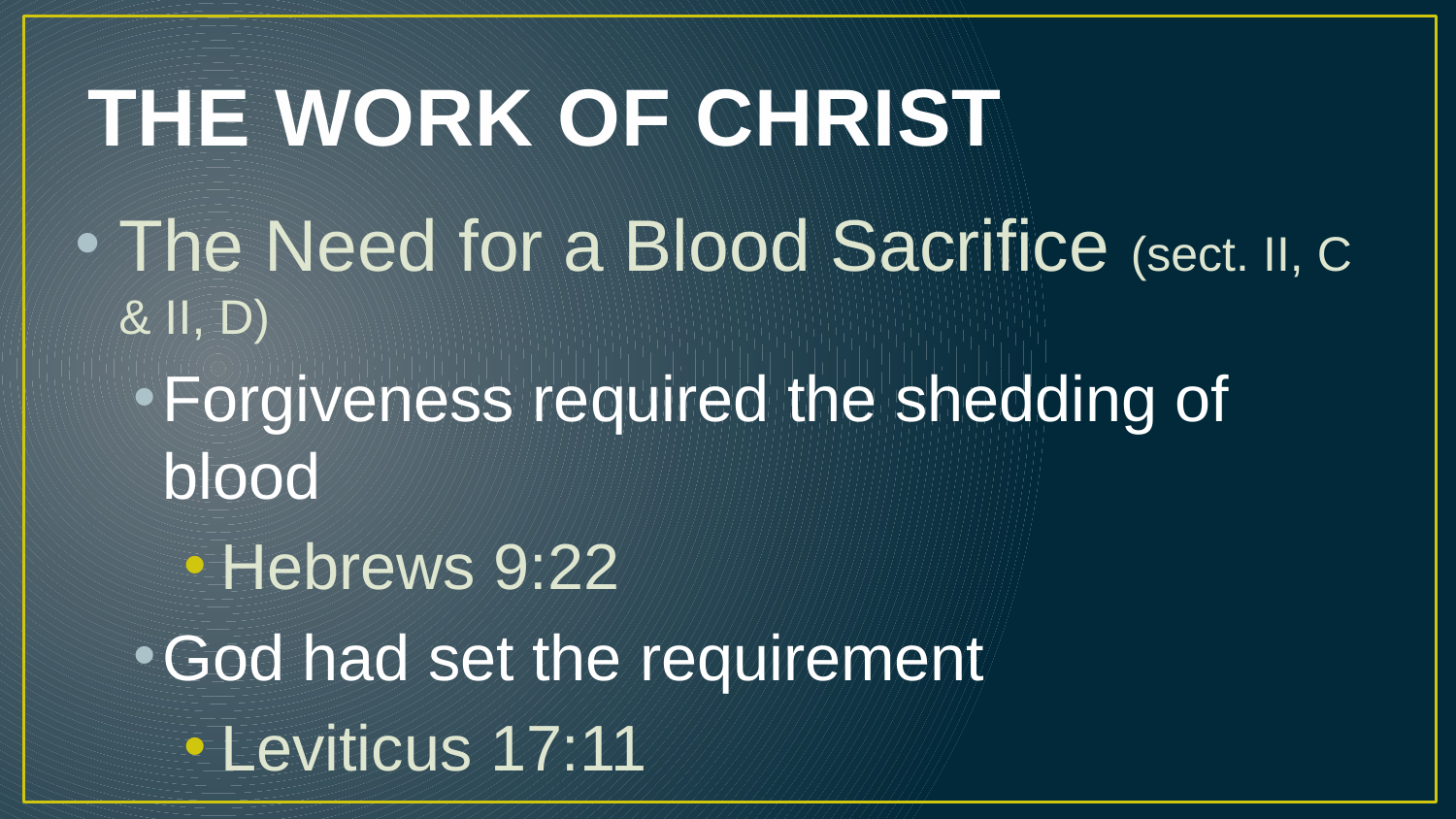

# THE WORK OF CHRIST
The Need for a Blood Sacrifice (sect. II, C & II, D)
Forgiveness required the shedding of blood
Hebrews 9:22
God had set the requirement
Leviticus 17:11